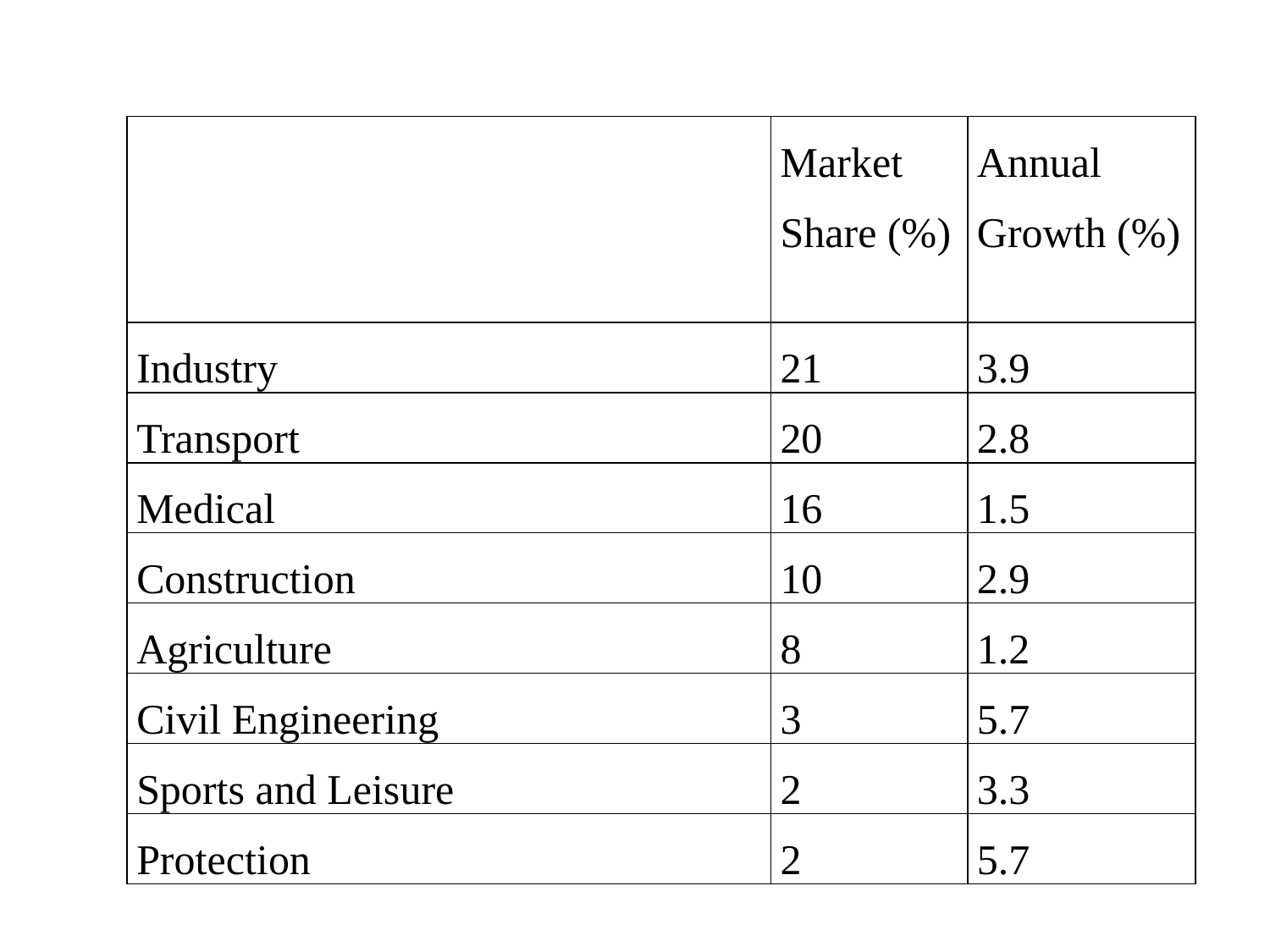

|  | Market Share (%) | Annual Growth (%) |
| --- | --- | --- |
| Industry | 21 | 3.9 |
| Transport | 20 | 2.8 |
| Medical | 16 | 1.5 |
| Construction | 10 | 2.9 |
| Agriculture | 8 | 1.2 |
| Civil Engineering | 3 | 5.7 |
| Sports and Leisure | 2 | 3.3 |
| Protection | 2 | 5.7 |